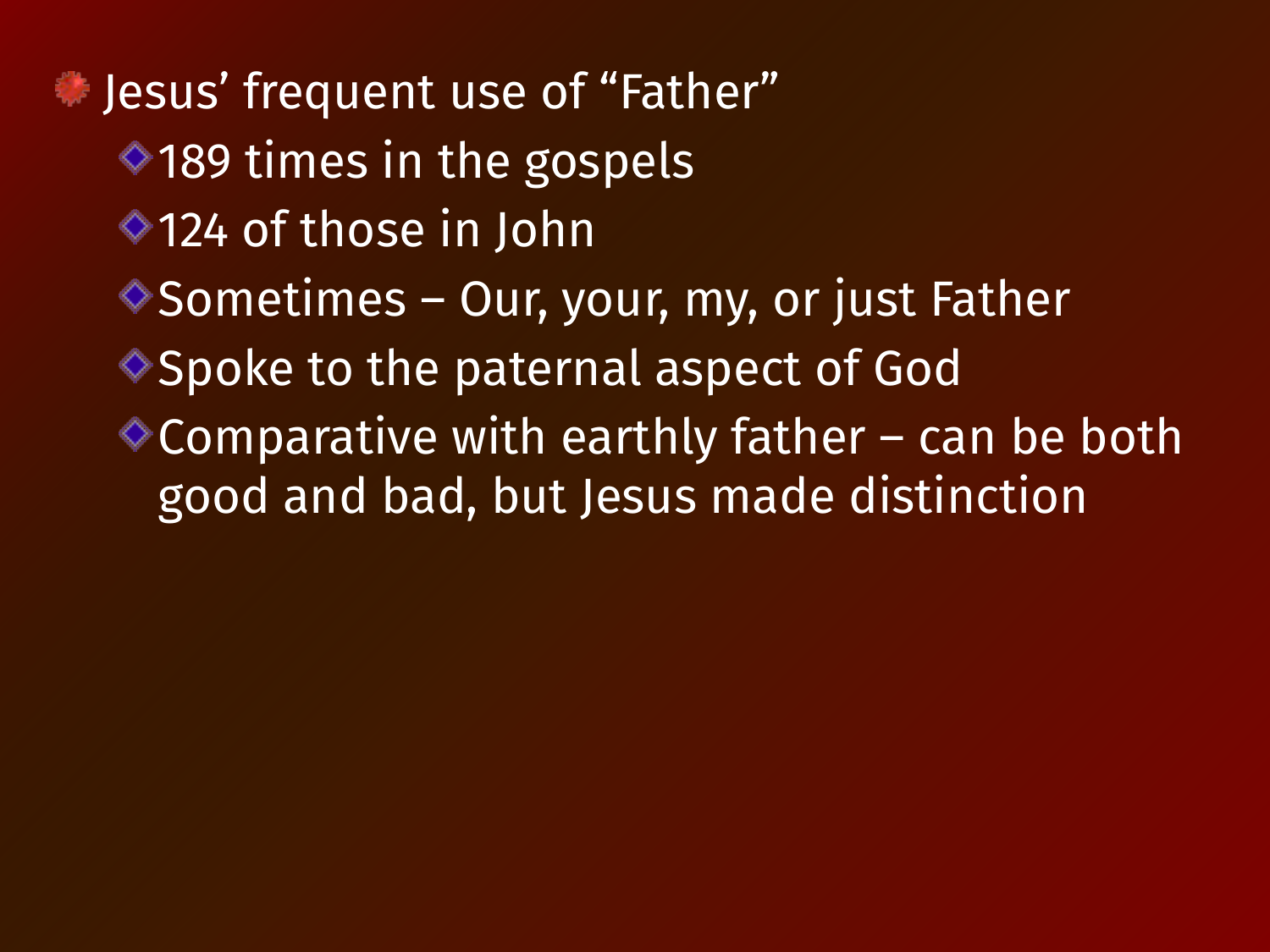

Jesus’ frequent use of “Father”
189 times in the gospels
124 of those in John
Sometimes – Our, your, my, or just Father
Spoke to the paternal aspect of God
Comparative with earthly father – can be both good and bad, but Jesus made distinction